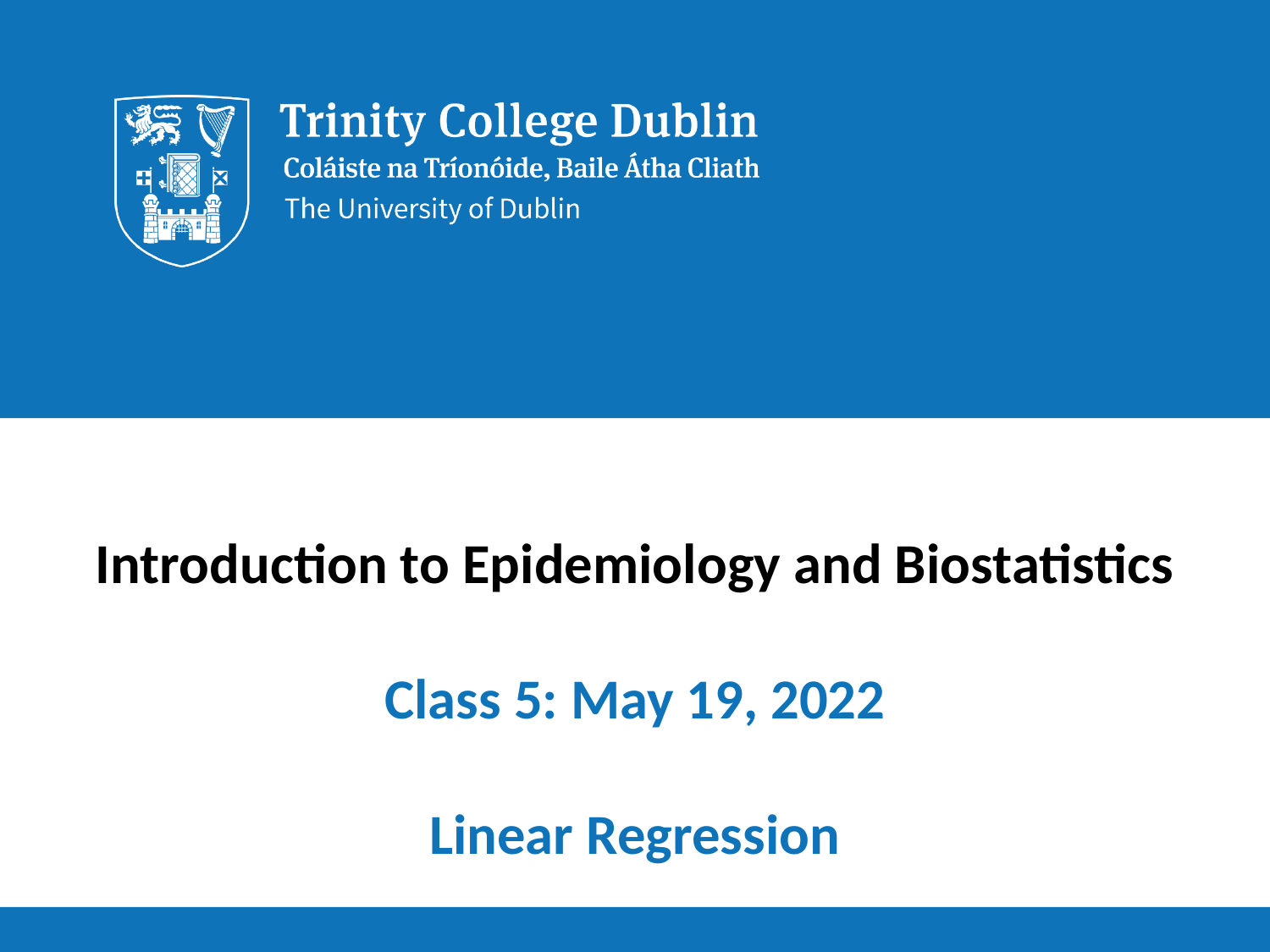

# Introduction to Epidemiology and Biostatistics Class 5: May 19, 2022 Linear Regression